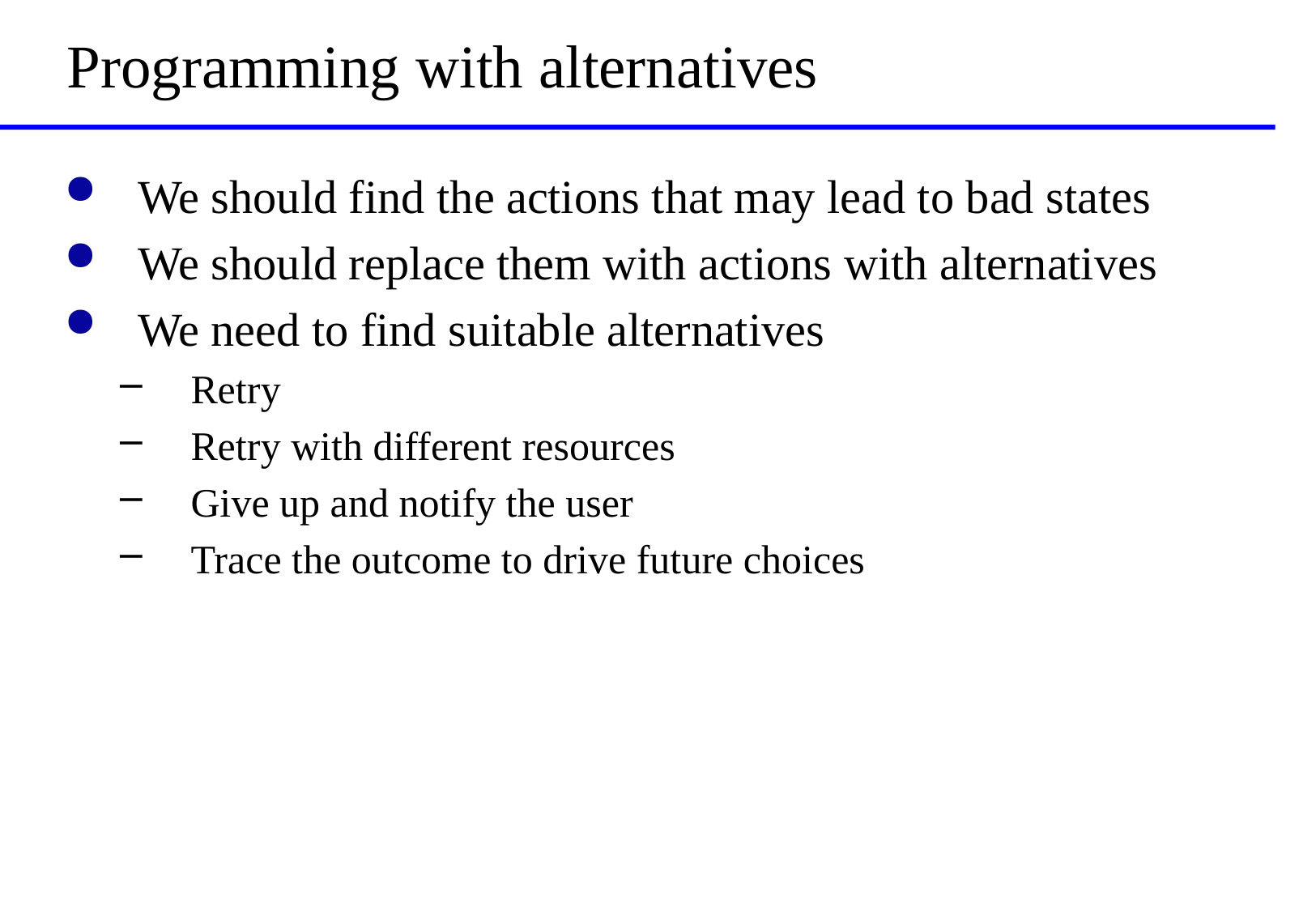

# Programming with alternatives
We should find the actions that may lead to bad states
We should replace them with actions with alternatives
We need to find suitable alternatives
Retry
Retry with different resources
Give up and notify the user
Trace the outcome to drive future choices